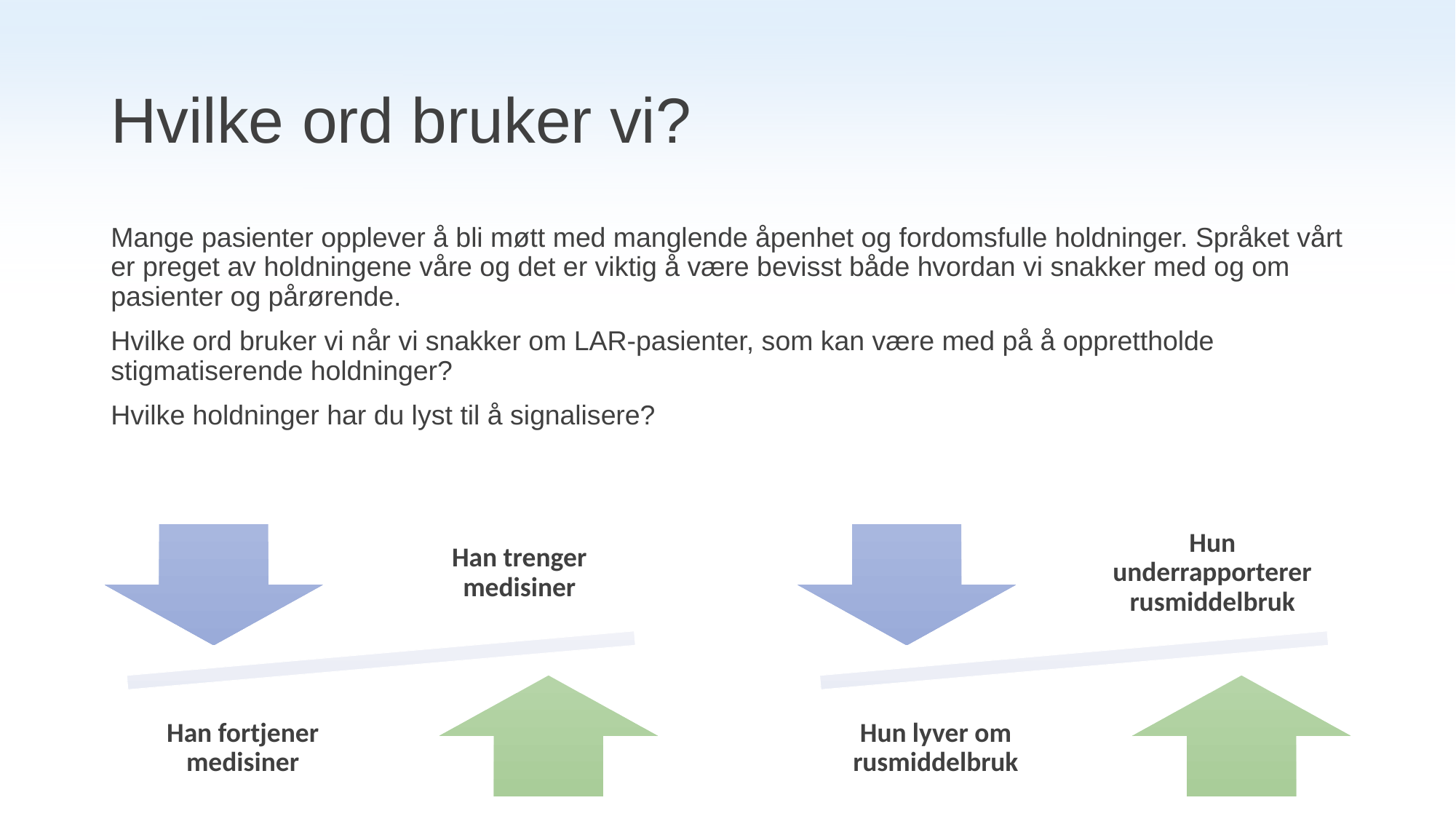

# Hvilke ord bruker vi?
Mange pasienter opplever å bli møtt med manglende åpenhet og fordomsfulle holdninger. Språket vårt er preget av holdningene våre og det er viktig å være bevisst både hvordan vi snakker med og om pasienter og pårørende.
Hvilke ord bruker vi når vi snakker om LAR-pasienter, som kan være med på å opprettholde stigmatiserende holdninger?
Hvilke holdninger har du lyst til å signalisere?
Han trenger medisiner
Han fortjener medisiner
Hun underrapporterer rusmiddelbruk
Hun lyver om rusmiddelbruk